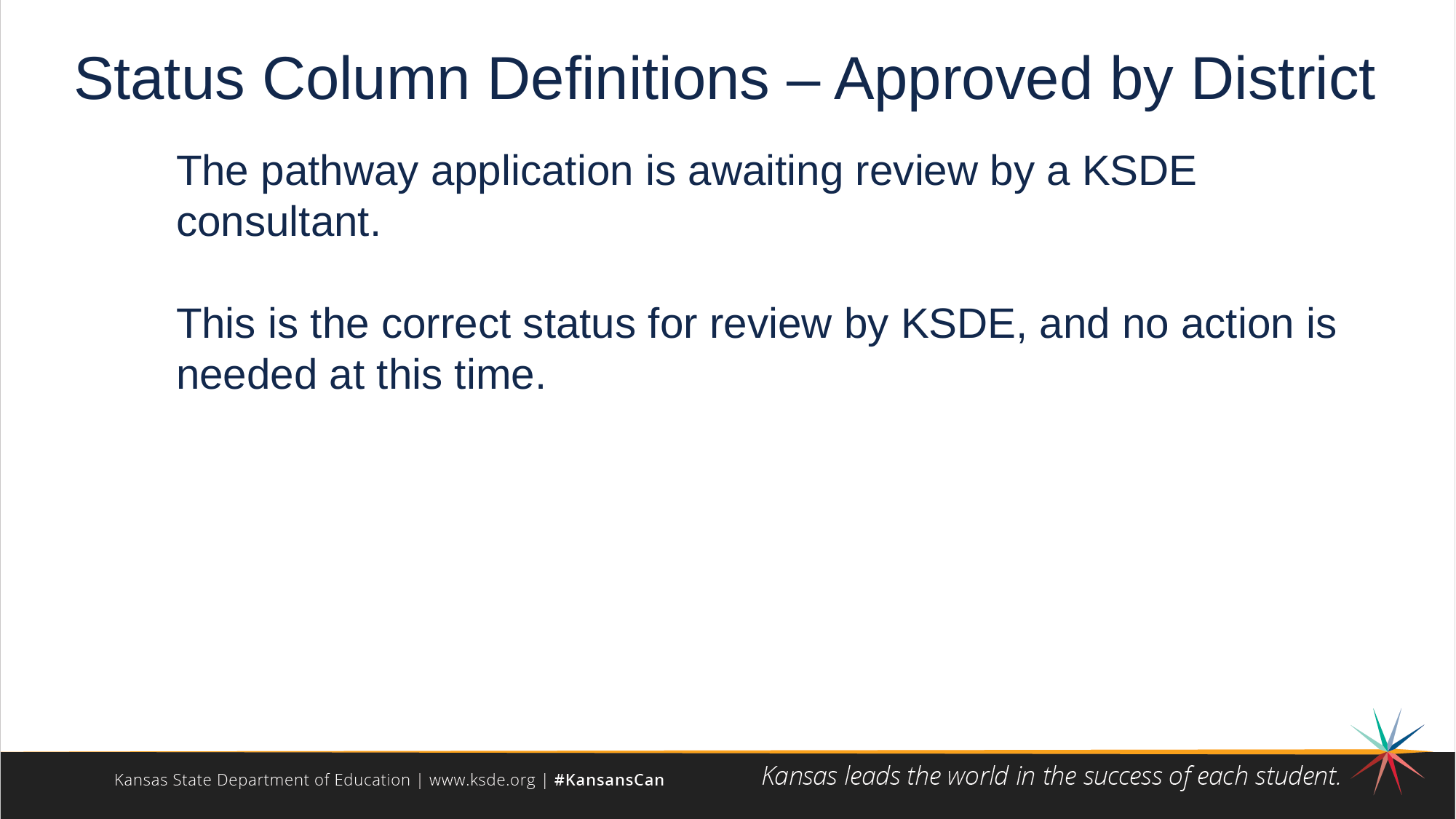

Status Column Definitions – Approved by District
The pathway application is awaiting review by a KSDE consultant.

This is the correct status for review by KSDE, and no action is needed at this time.